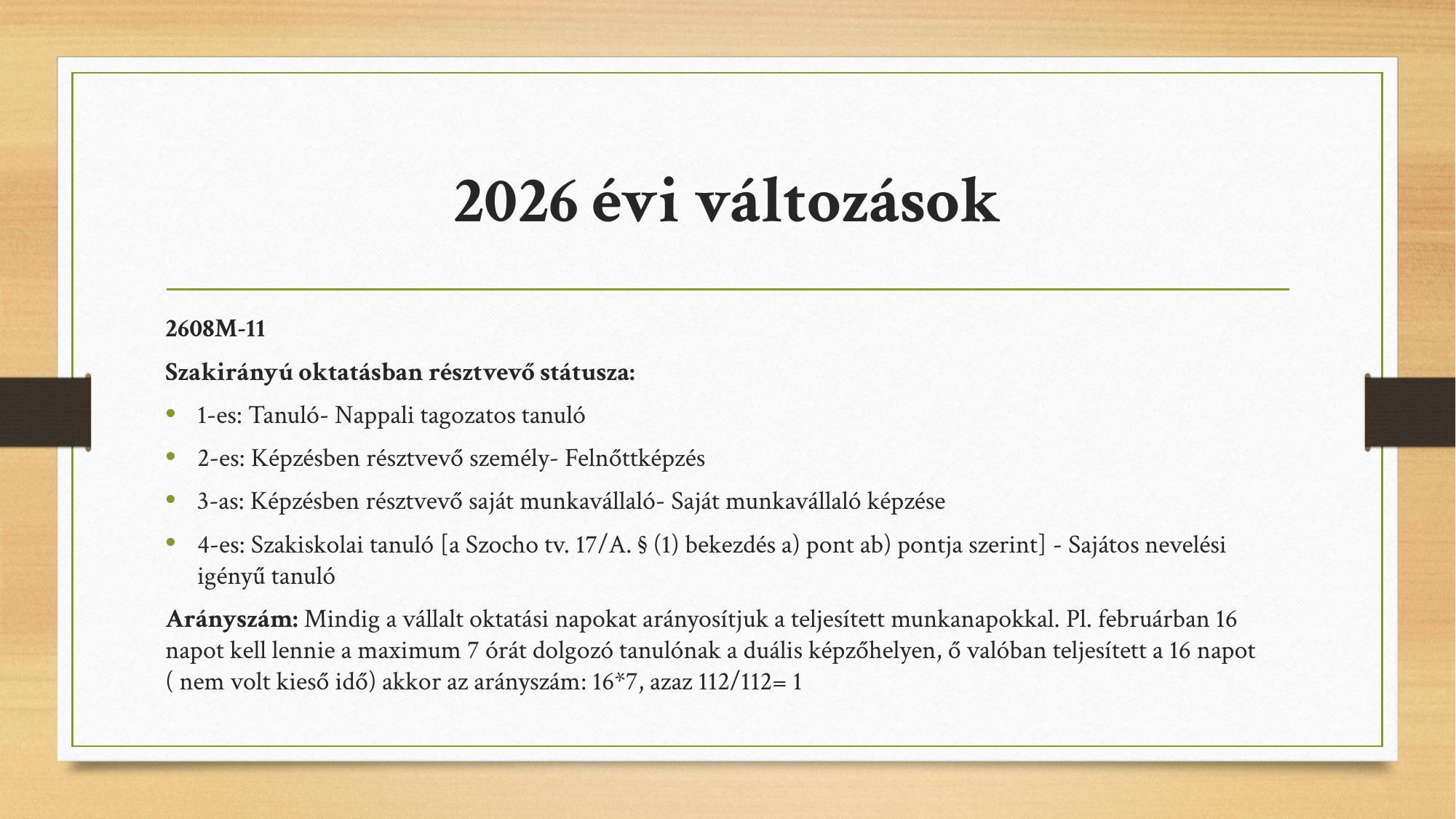

# 2026 évi változások
2608M-11
Szakirányú oktatásban résztvevő státusza:
1-es: Tanuló- Nappali tagozatos tanuló
2-es: Képzésben résztvevő személy- Felnőttképzés
3-as: Képzésben résztvevő saját munkavállaló- Saját munkavállaló képzése
4-es: Szakiskolai tanuló [a Szocho tv. 17/A. § (1) bekezdés a) pont ab) pontja szerint] - Sajátos nevelési igényű tanuló
Arányszám: Mindig a vállalt oktatási napokat arányosítjuk a teljesített munkanapokkal. Pl. februárban 16 napot kell lennie a maximum 7 órát dolgozó tanulónak a duális képzőhelyen, ő valóban teljesített a 16 napot ( nem volt kieső idő) akkor az arányszám: 16*7, azaz 112/112= 1